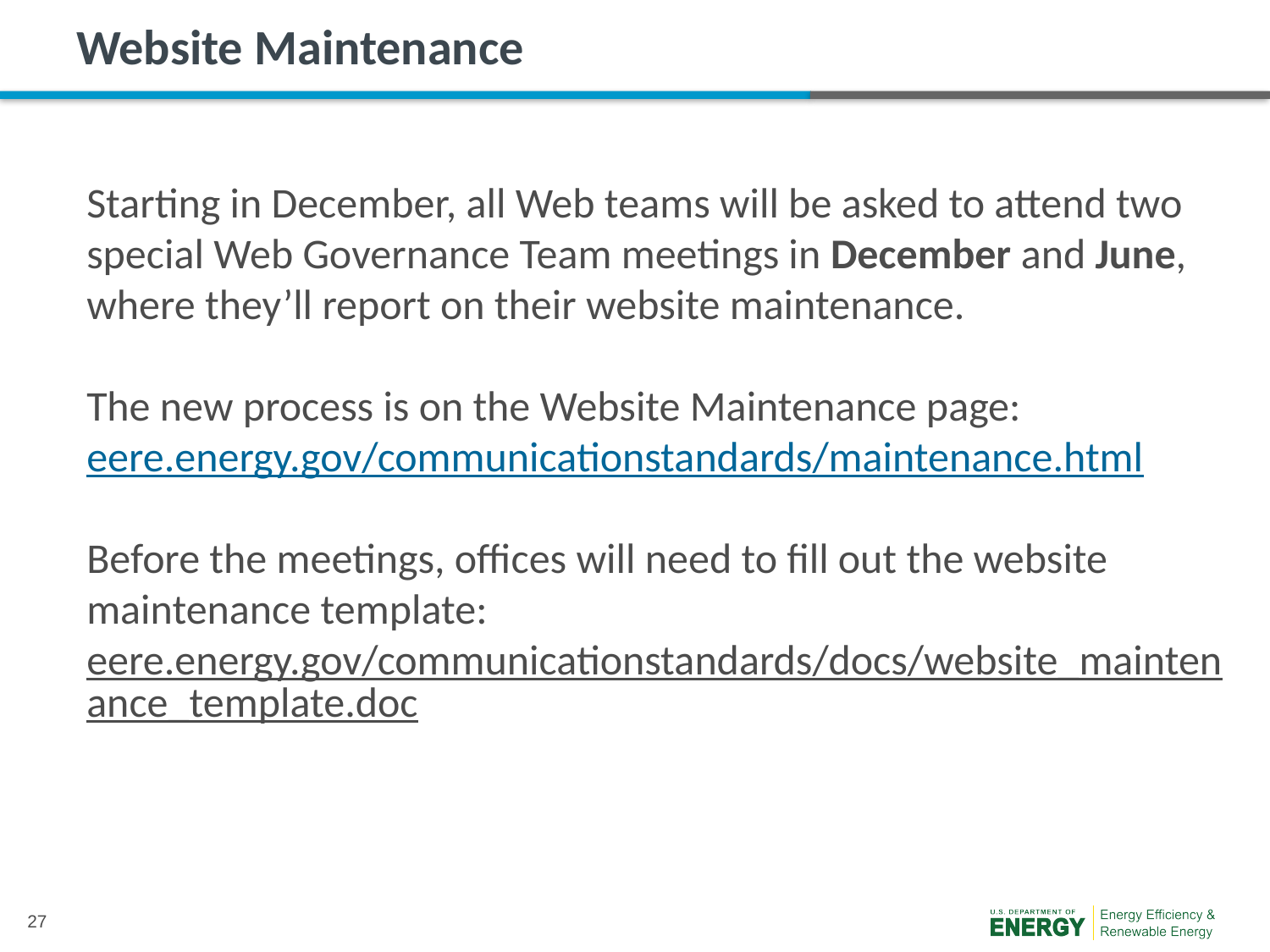

# Website Maintenance
Starting in December, all Web teams will be asked to attend two special Web Governance Team meetings in December and June, where they’ll report on their website maintenance.

The new process is on the Website Maintenance page:
eere.energy.gov/communicationstandards/maintenance.html

Before the meetings, offices will need to fill out the website maintenance template:
eere.energy.gov/communicationstandards/docs/website_maintenance_template.doc